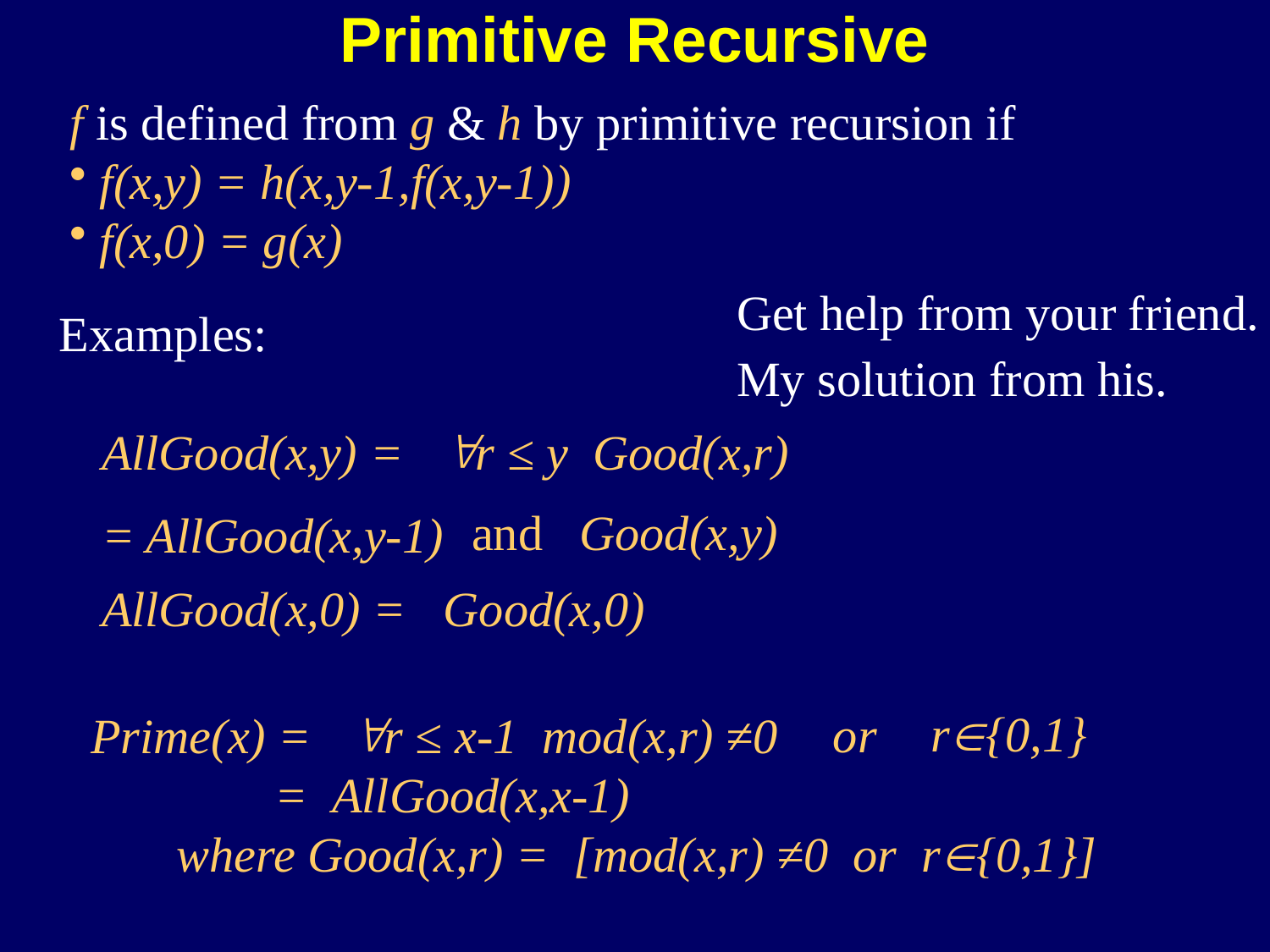

Primitive Recursive
f is defined from g & h by primitive recursion if
f(x,y) = h(x,y-1,f(x,y-1))
f(x,0) = g(x)
Get help from your friend.
Examples:
My solution from his.
AllGood(x,y) =  ∀r ≤ y  Good(x,r)
and   Good(x,y)
= AllGood(x,y-1)
AllGood(x,0) =  Good(x,0)
r∈{0,1}
or
Prime(x) =  ∀r ≤ x-1  mod(x,r) ≠0
               =  AllGood(x,x-1)
       where Good(x,r) =  [mod(x,r) ≠0  or  r∈{0,1}]